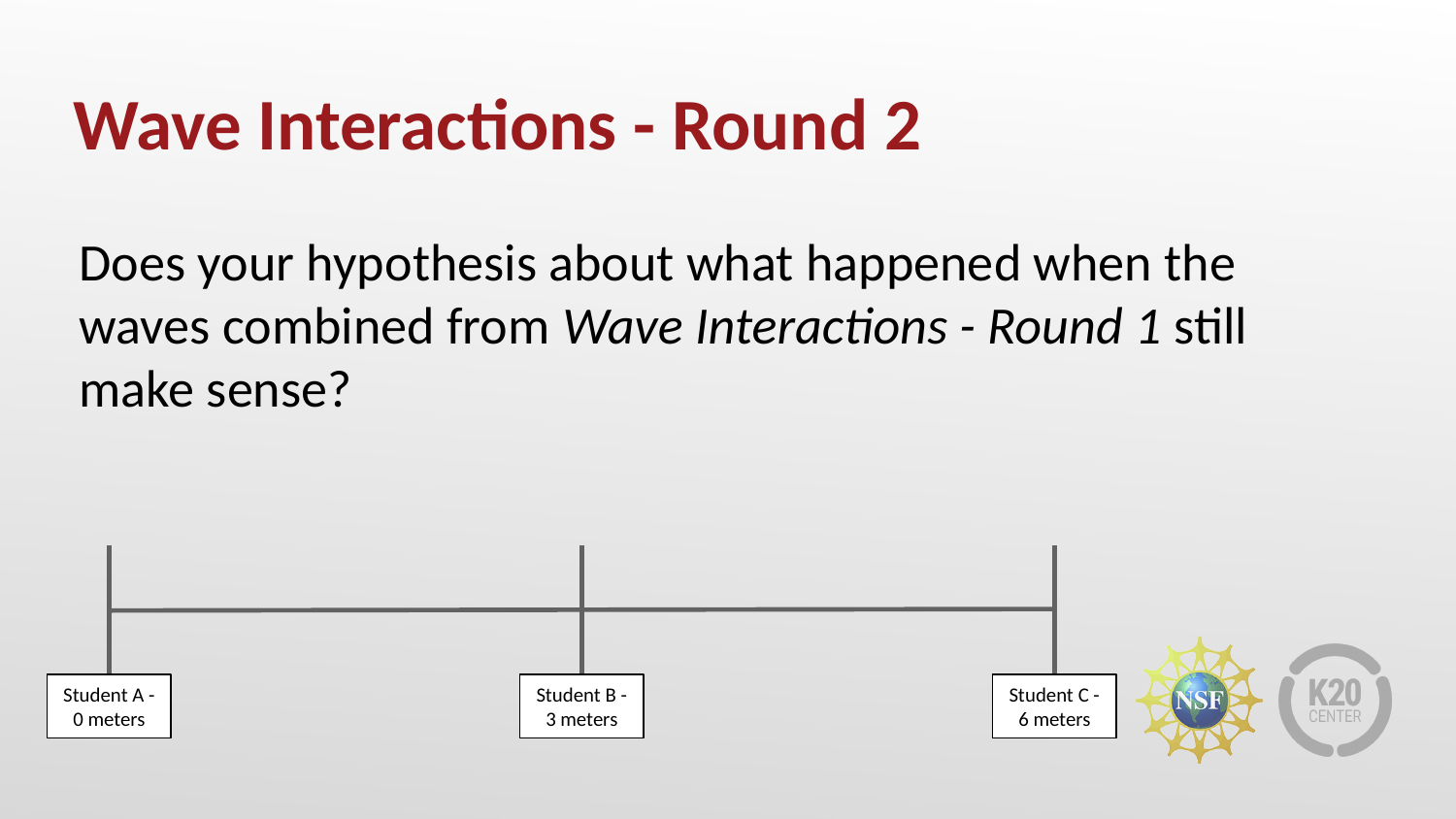

# Wave Interactions - Round 2
Does your hypothesis about what happened when the waves combined from Wave Interactions - Round 1 still make sense?
Student A - 0 meters
Student B - 3 meters
Student C - 6 meters